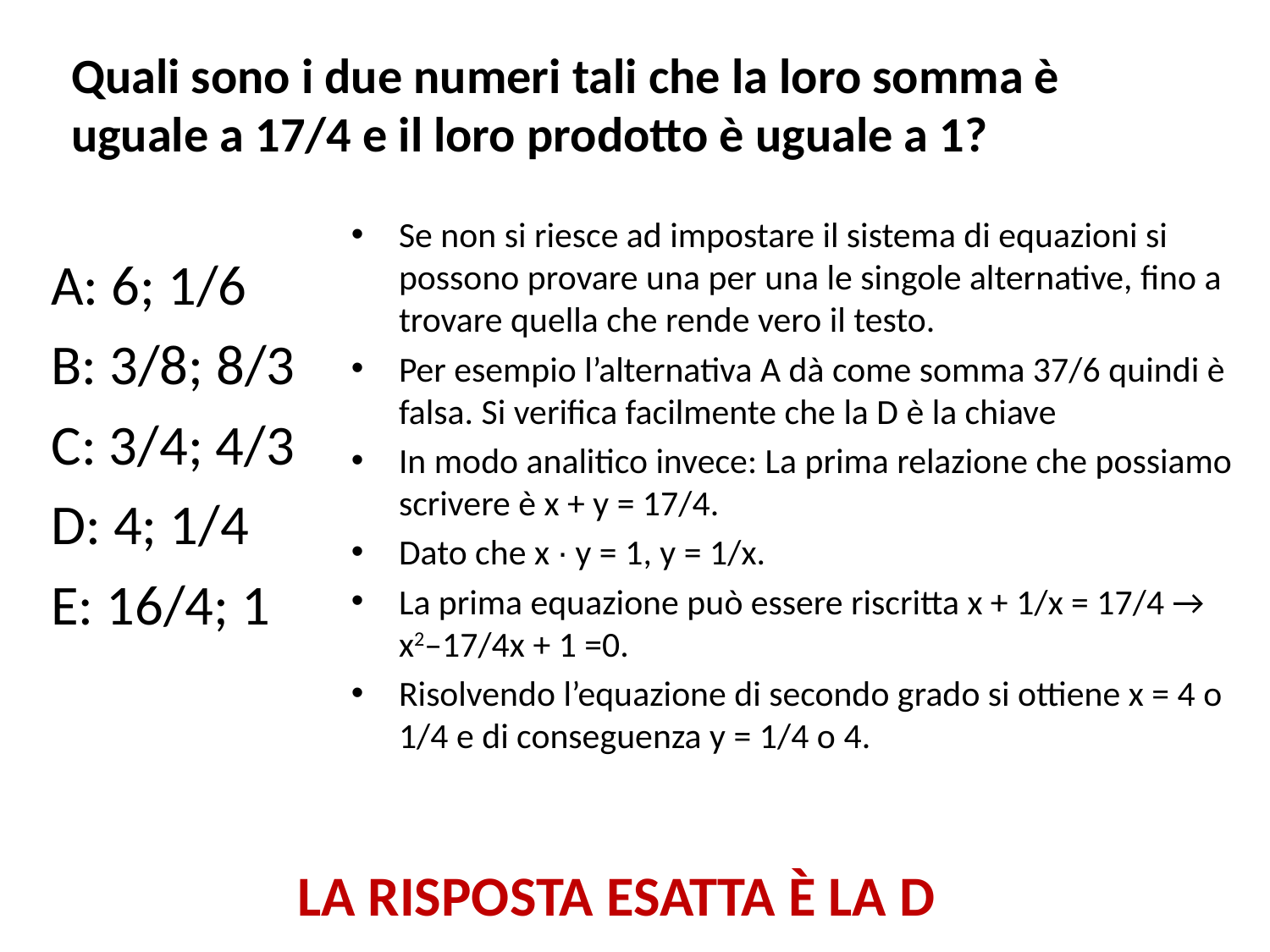

# Quali sono i due numeri tali che la loro somma è uguale a 17/4 e il loro prodotto è uguale a 1?
Se non si riesce ad impostare il sistema di equazioni si possono provare una per una le singole alternative, fino a trovare quella che rende vero il testo.
Per esempio l’alternativa A dà come somma 37/6 quindi è falsa. Si verifica facilmente che la D è la chiave
In modo analitico invece: La prima relazione che possiamo scrivere è x + y = 17/4.
Dato che x ∙ y = 1, y = 1/x.
La prima equazione può essere riscritta x + 1/x = 17/4 → x2–17/4x + 1 =0.
Risolvendo l’equazione di secondo grado si ottiene x = 4 o 1/4 e di conseguenza y = 1/4 o 4.
A: 6; 1/6
B: 3/8; 8/3
C: 3/4; 4/3
D: 4; 1/4
E: 16/4; 1
LA RISPOSTA ESATTA È LA D